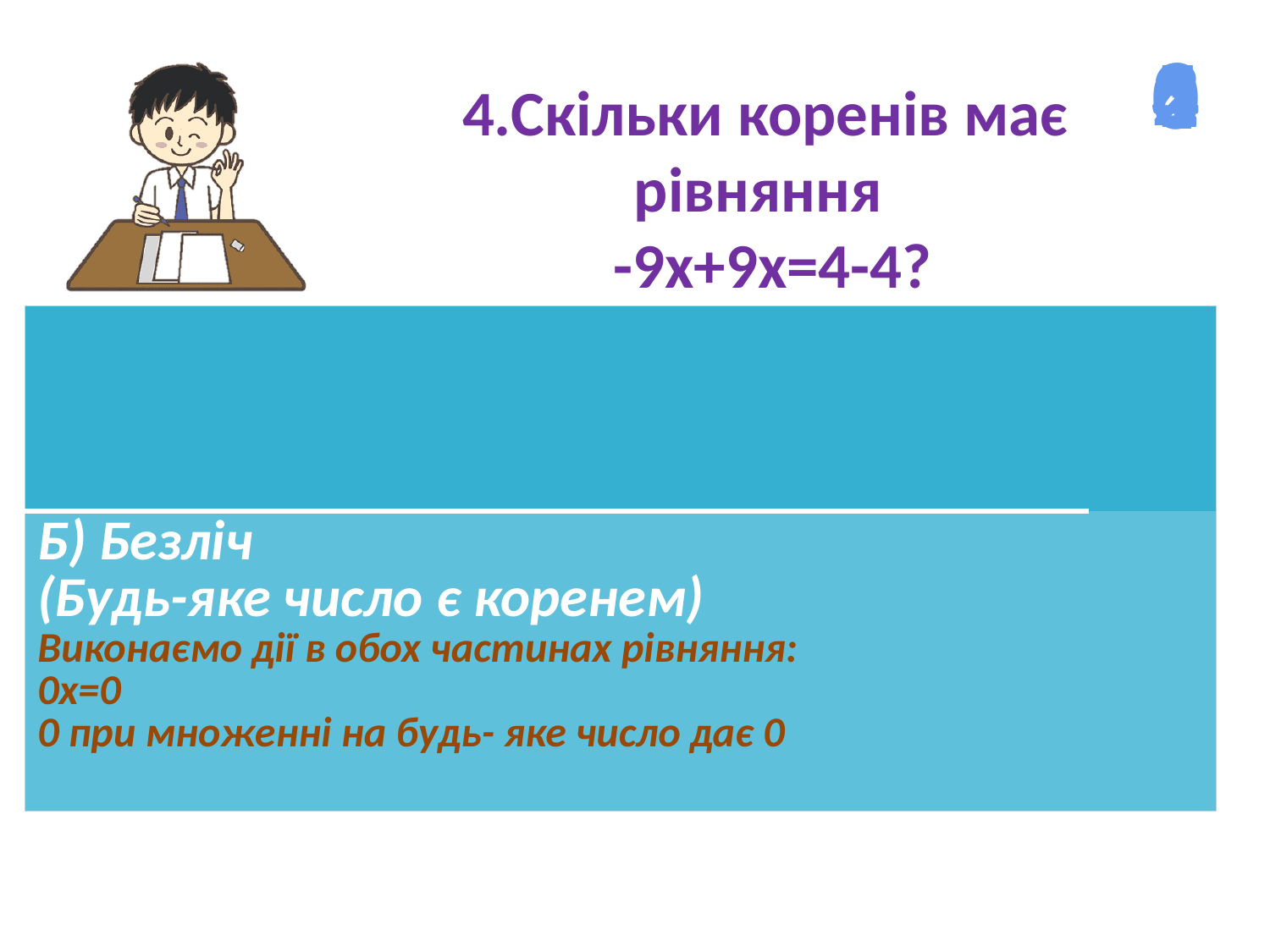

3
2
5
1
4
0
4.Скільки коренів має рівняння
 -9х+9х=4-4?
|  |  |
| --- | --- |
| Б) Безліч (Будь-яке число є коренем) Виконаємо дії в обох частинах рівняння: 0х=0 0 при множенні на будь- яке число дає 0 |  |